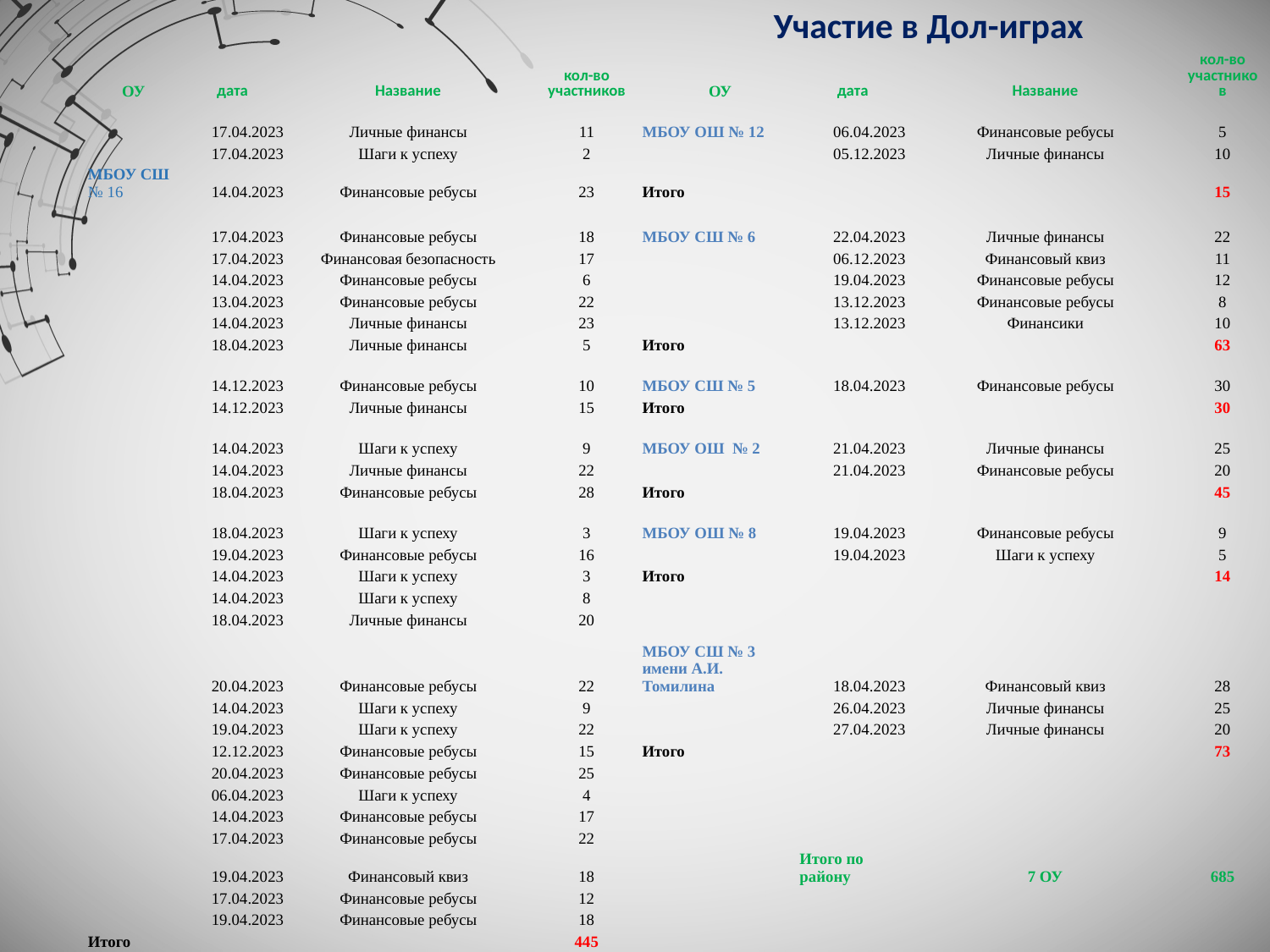

# Участие в Дол-играх
| ОУ | дата | Название | кол-во участников | ОУ | дата | Название | кол-во участников |
| --- | --- | --- | --- | --- | --- | --- | --- |
|  | 17.04.2023 | Личные финансы | 11 | МБОУ ОШ № 12 | 06.04.2023 | Финансовые ребусы | 5 |
|  | 17.04.2023 | Шаги к успеху | 2 |  | 05.12.2023 | Личные финансы | 10 |
| МБОУ СШ № 16 | 14.04.2023 | Финансовые ребусы | 23 | Итого |  |  | 15 |
|  | 17.04.2023 | Финансовые ребусы | 18 | МБОУ СШ № 6 | 22.04.2023 | Личные финансы | 22 |
|  | 17.04.2023 | Финансовая безопасность | 17 |  | 06.12.2023 | Финансовый квиз | 11 |
|  | 14.04.2023 | Финансовые ребусы | 6 |  | 19.04.2023 | Финансовые ребусы | 12 |
|  | 13.04.2023 | Финансовые ребусы | 22 |  | 13.12.2023 | Финансовые ребусы | 8 |
|  | 14.04.2023 | Личные финансы | 23 |  | 13.12.2023 | Финансики | 10 |
|  | 18.04.2023 | Личные финансы | 5 | Итого |  |  | 63 |
|  | 14.12.2023 | Финансовые ребусы | 10 | МБОУ СШ № 5 | 18.04.2023 | Финансовые ребусы | 30 |
|  | 14.12.2023 | Личные финансы | 15 | Итого |  |  | 30 |
|  | 14.04.2023 | Шаги к успеху | 9 | МБОУ ОШ № 2 | 21.04.2023 | Личные финансы | 25 |
|  | 14.04.2023 | Личные финансы | 22 |  | 21.04.2023 | Финансовые ребусы | 20 |
|  | 18.04.2023 | Финансовые ребусы | 28 | Итого |  |  | 45 |
|  | 18.04.2023 | Шаги к успеху | 3 | МБОУ ОШ № 8 | 19.04.2023 | Финансовые ребусы | 9 |
|  | 19.04.2023 | Финансовые ребусы | 16 |  | 19.04.2023 | Шаги к успеху | 5 |
|  | 14.04.2023 | Шаги к успеху | 3 | Итого |  |  | 14 |
|  | 14.04.2023 | Шаги к успеху | 8 |  |  |  |  |
|  | 18.04.2023 | Личные финансы | 20 |  |  |  |  |
|  | 20.04.2023 | Финансовые ребусы | 22 | МБОУ СШ № 3 имени А.И. Томилина | 18.04.2023 | Финансовый квиз | 28 |
|  | 14.04.2023 | Шаги к успеху | 9 |  | 26.04.2023 | Личные финансы | 25 |
|  | 19.04.2023 | Шаги к успеху | 22 |  | 27.04.2023 | Личные финансы | 20 |
|  | 12.12.2023 | Финансовые ребусы | 15 | Итого |  |  | 73 |
|  | 20.04.2023 | Финансовые ребусы | 25 |  |  |  |  |
|  | 06.04.2023 | Шаги к успеху | 4 |  |  |  |  |
|  | 14.04.2023 | Финансовые ребусы | 17 |  |  |  |  |
|  | 17.04.2023 | Финансовые ребусы | 22 |  |  |  |  |
|  | 19.04.2023 | Финансовый квиз | 18 |  | Итого по району | 7 ОУ | 685 |
|  | 17.04.2023 | Финансовые ребусы | 12 |  |  |  |  |
|  | 19.04.2023 | Финансовые ребусы | 18 |  |  |  |  |
| Итого |  |  | 445 |  |  |  |  |